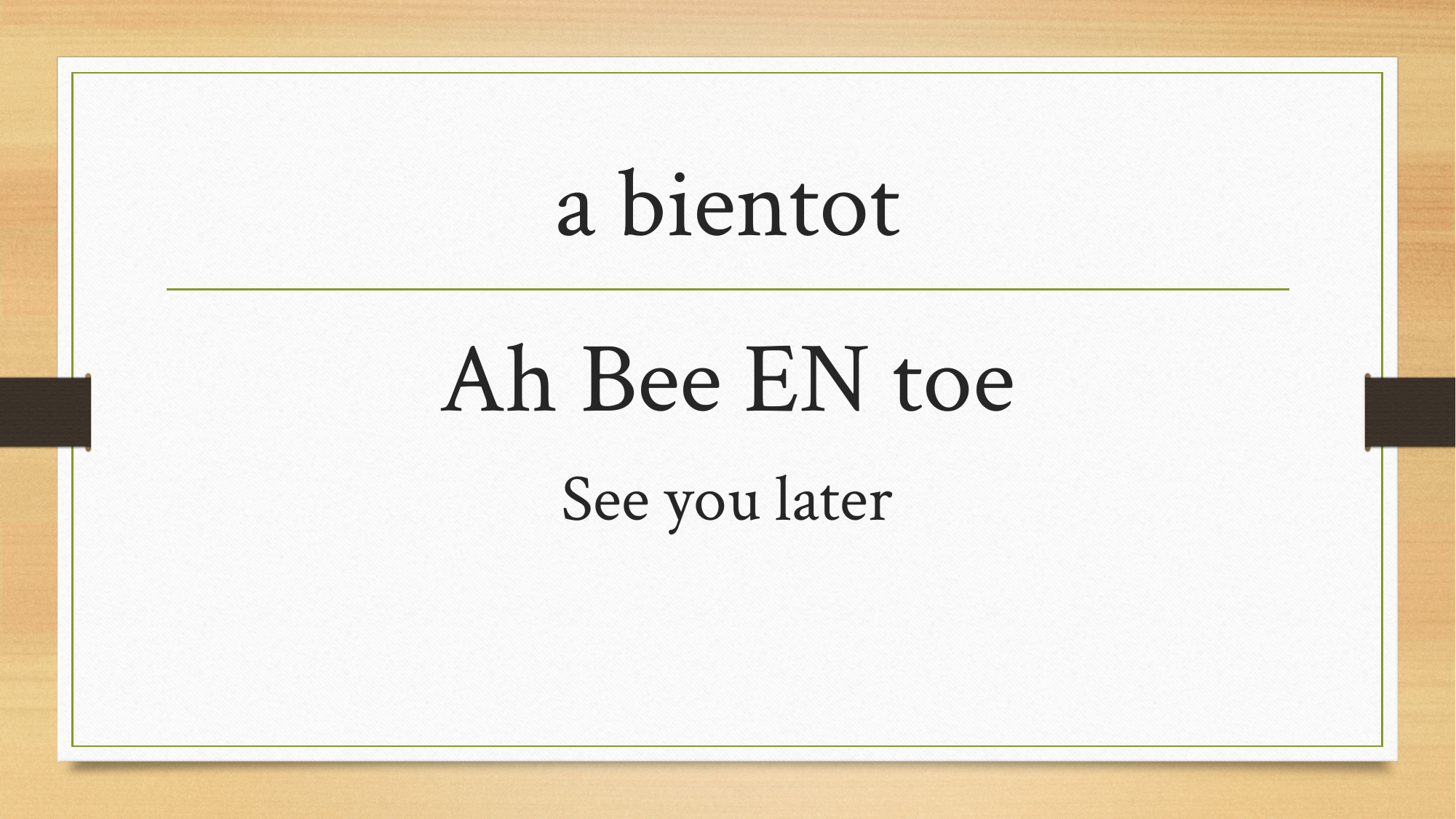

# a bientot
Ah Bee EN toe
See you later